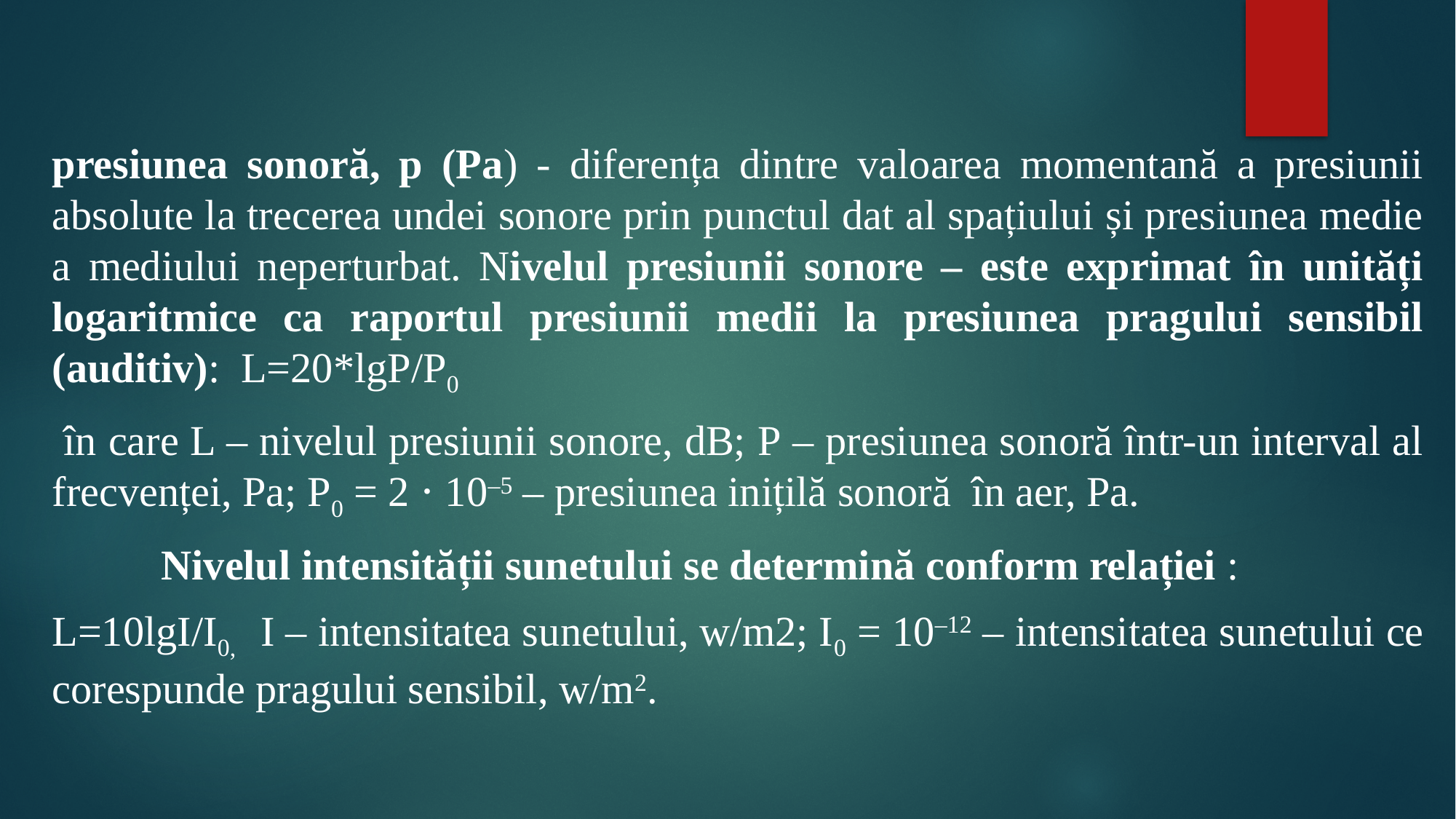

#
presiunea sonoră, p (Pa) - diferența dintre valoarea momentană a presiunii absolute la trecerea undei sonore prin punctul dat al spațiului și presiunea medie a mediului neperturbat. Nivelul presiunii sonore – este exprimat în unități logaritmice ca raportul presiunii medii la presiunea pragului sensibil (auditiv):  L=20*lgP/P0
 în care L – nivelul presiunii sonore, dB; Р – presiunea sonoră într-un interval al frecvenței, Pа; Р0 = 2 ⋅ 10–5 – presiunea inițilă sonoră  în aer, Pа.
	Nivelul intensității sunetului se determină conform relației :
L=10lgI/I0,   I – intensitatea sunetului, w/m2; I0 = 10–12 – intensitatea sunetului ce corespunde pragului sensibil, w/m2.